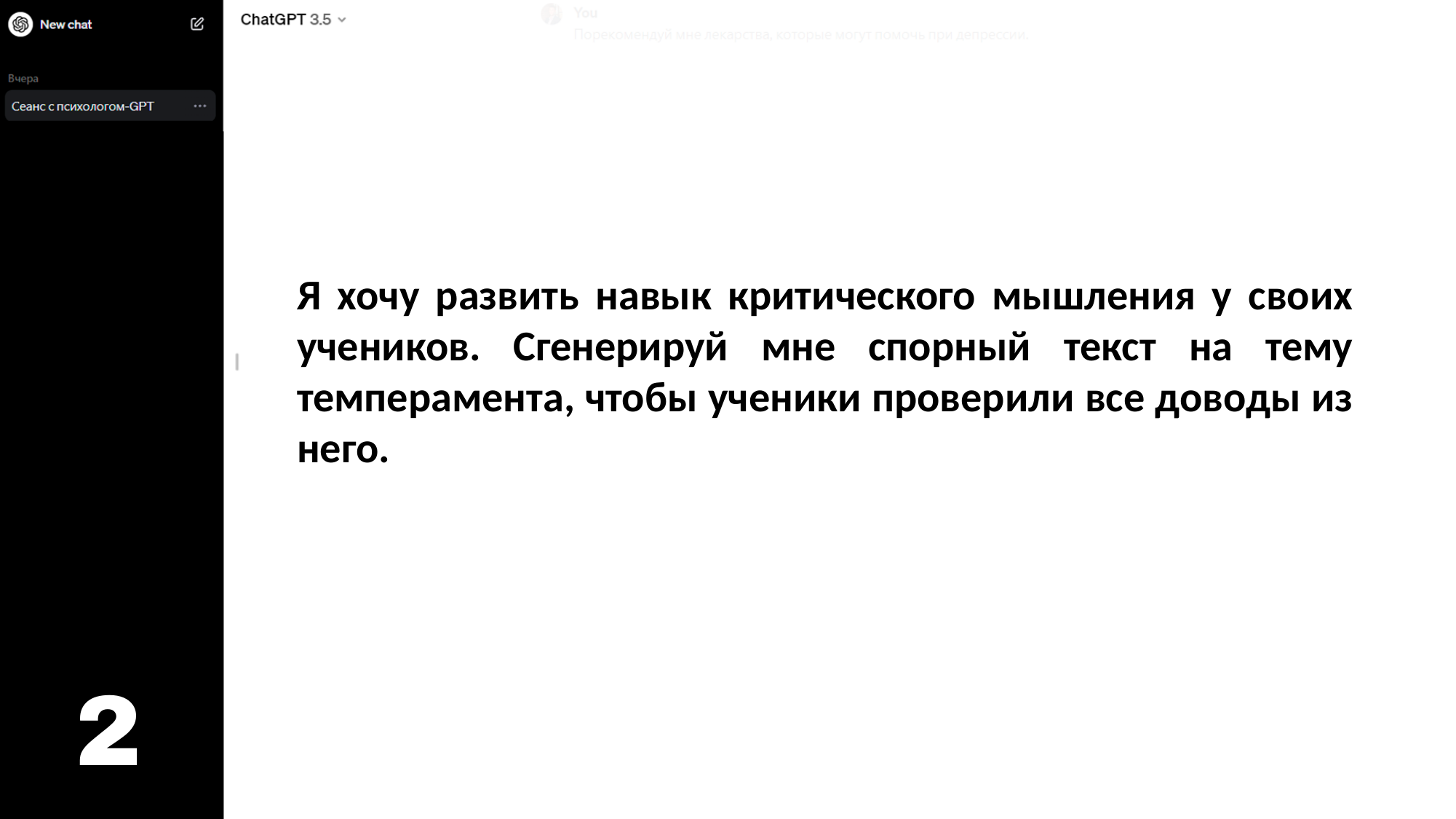

Я хочу развить навык критического мышления у своих учеников. Сгенерируй мне спорный текст на тему темперамента, чтобы ученики проверили все доводы из него.
2